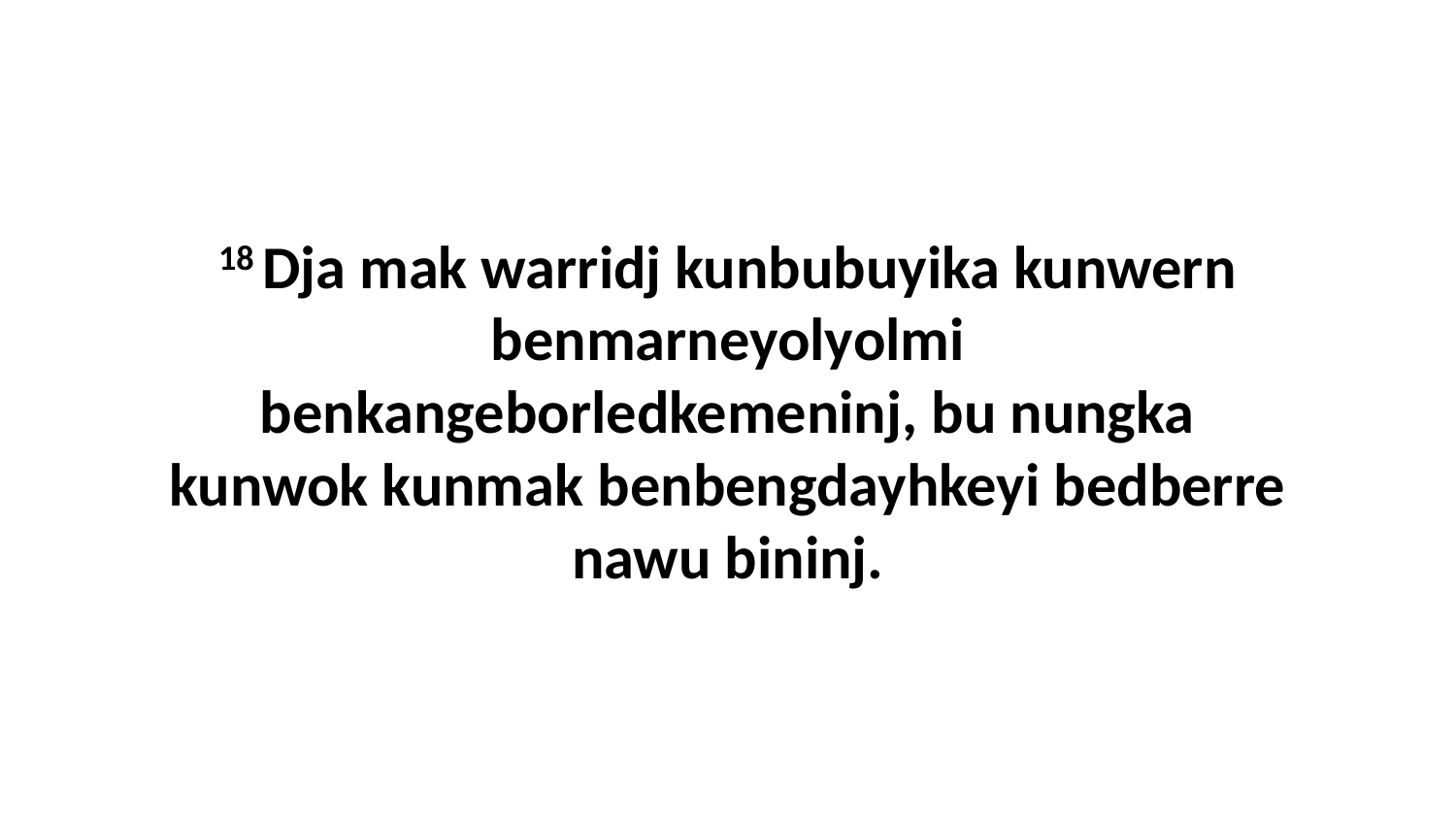

18 Dja mak warridj kunbubuyika kunwern benmarneyolyolmi benkangeborledkemeninj, bu nungka kunwok kunmak benbengdayhkeyi bedberre nawu bininj.